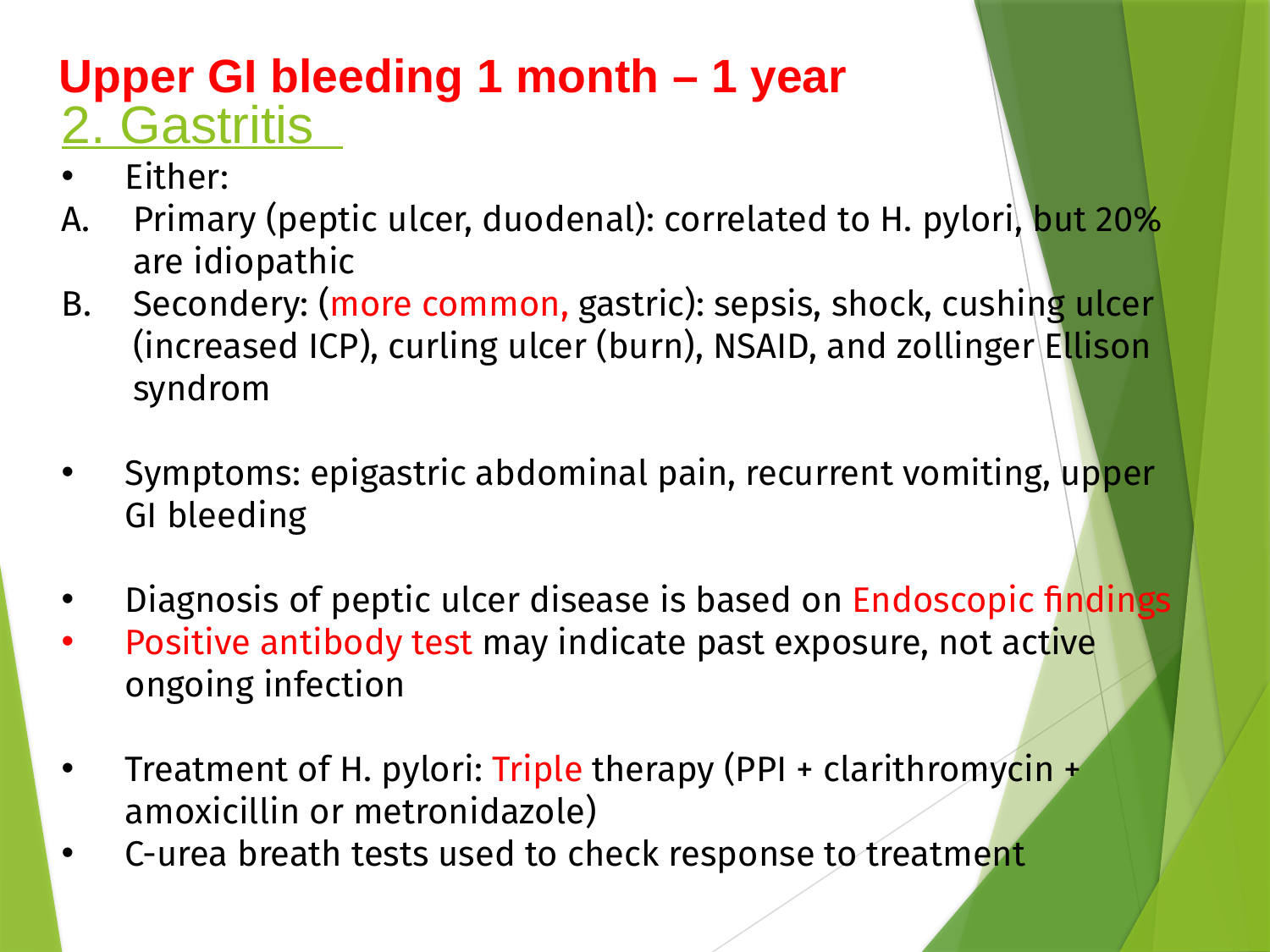

# Upper GI bleeding 1 month – 1 year
2. Gastritis
Either:
Primary (peptic ulcer, duodenal): correlated to H. pylori, but 20% are idiopathic
Secondery: (more common, gastric): sepsis, shock, cushing ulcer (increased ICP), curling ulcer (burn), NSAID, and zollinger Ellison syndrom

Symptoms: epigastric abdominal pain, recurrent vomiting, upper GI bleeding

Diagnosis of peptic ulcer disease is based on Endoscopic findings
Positive antibody test may indicate past exposure, not active ongoing infection

Treatment of H. pylori: Triple therapy (PPI + clarithromycin + amoxicillin or metronidazole)
C-urea breath tests used to check response to treatment